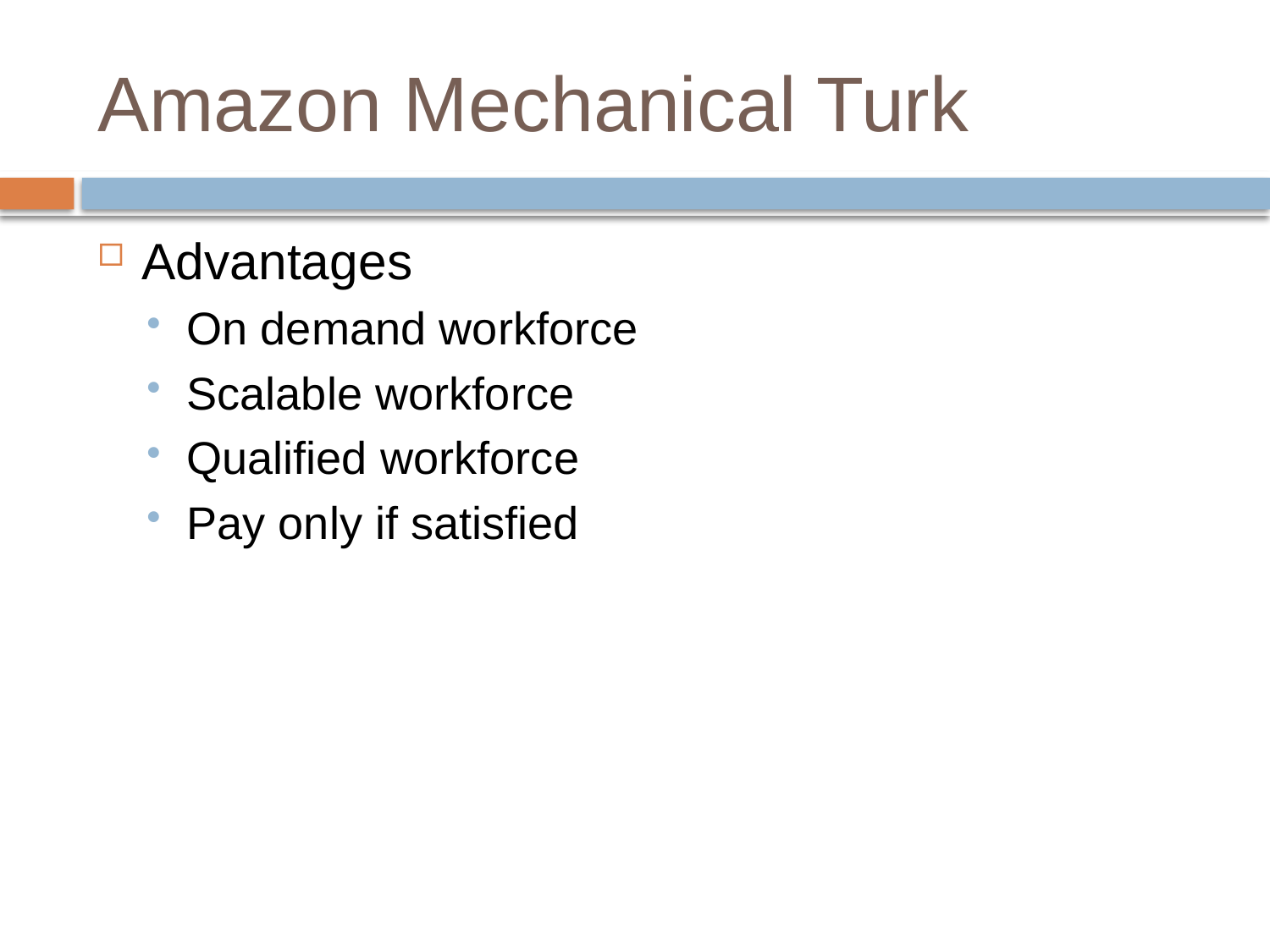

# Amazon Mechanical Turk
Advantages
On demand workforce
Scalable workforce
Qualified workforce
Pay only if satisfied